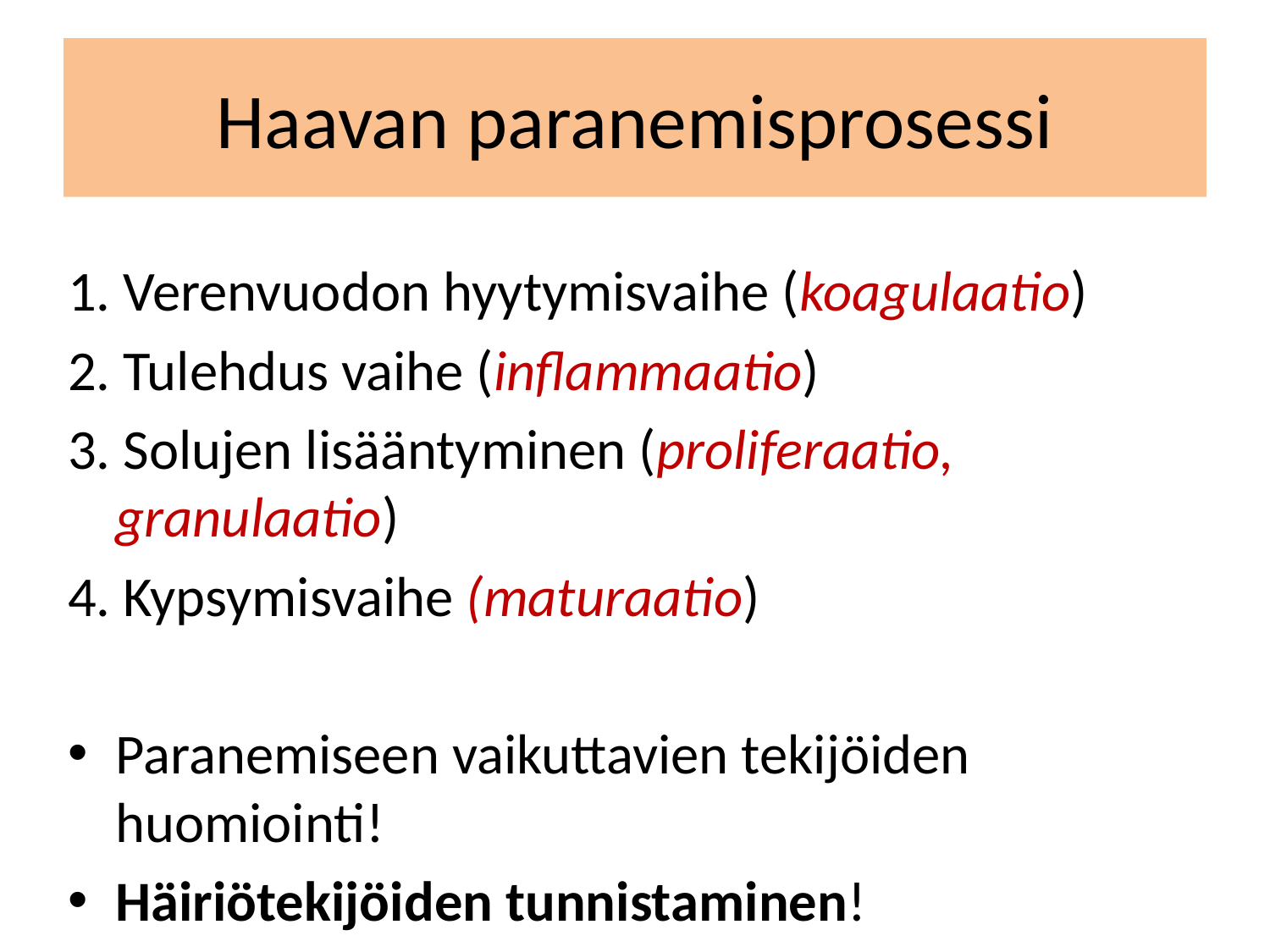

# Haavan paranemisprosessi
1. Verenvuodon hyytymisvaihe (koagulaatio)
2. Tulehdus vaihe (inflammaatio)
3. Solujen lisääntyminen (proliferaatio, granulaatio)
4. Kypsymisvaihe (maturaatio)

Paranemiseen vaikuttavien tekijöiden huomiointi!
Häiriötekijöiden tunnistaminen!